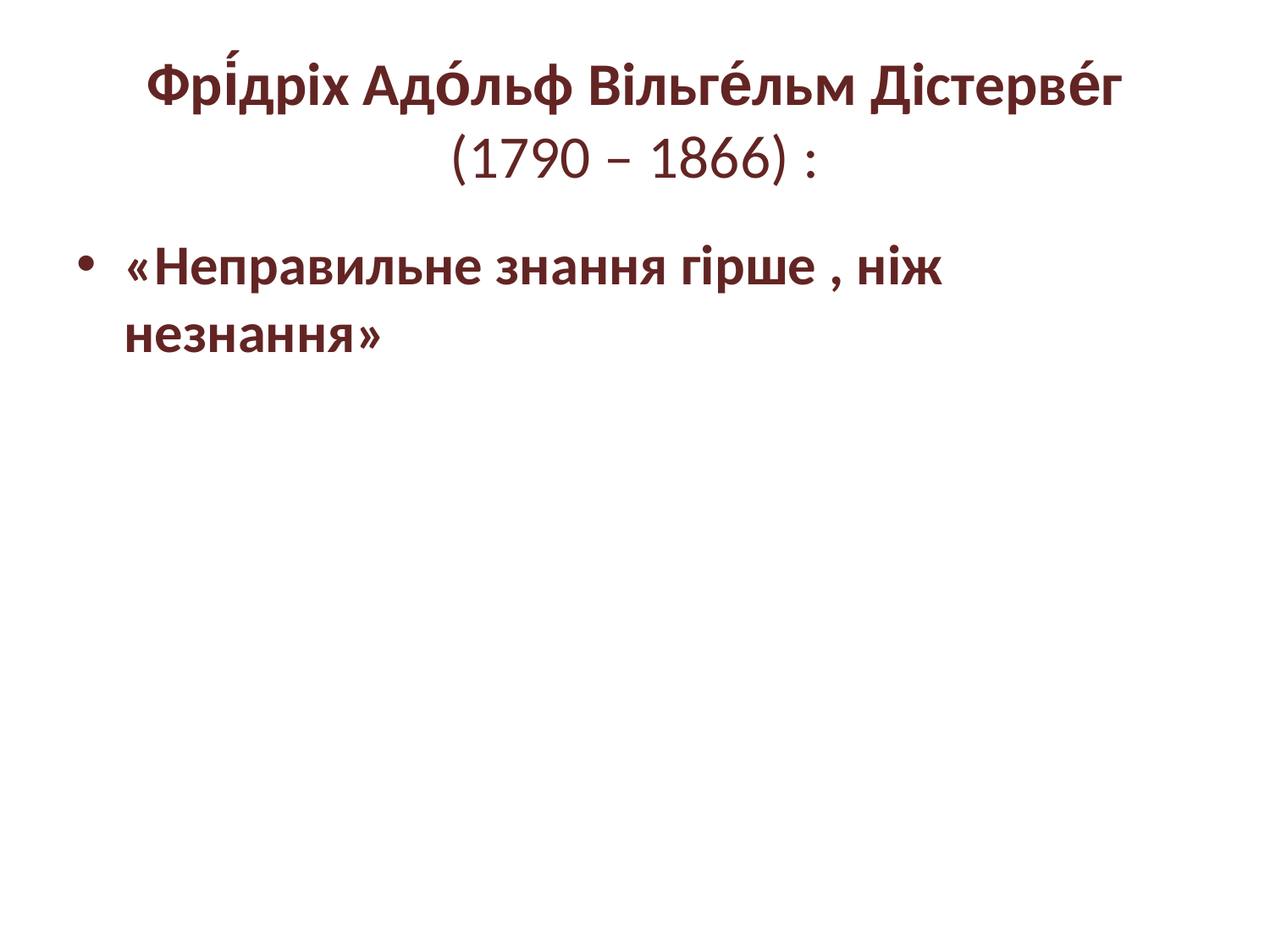

# Фрі́дріх Адо́льф Вільге́льм Дістерве́г (1790 – 1866) :
«Неправильне знання гірше , ніж незнання»